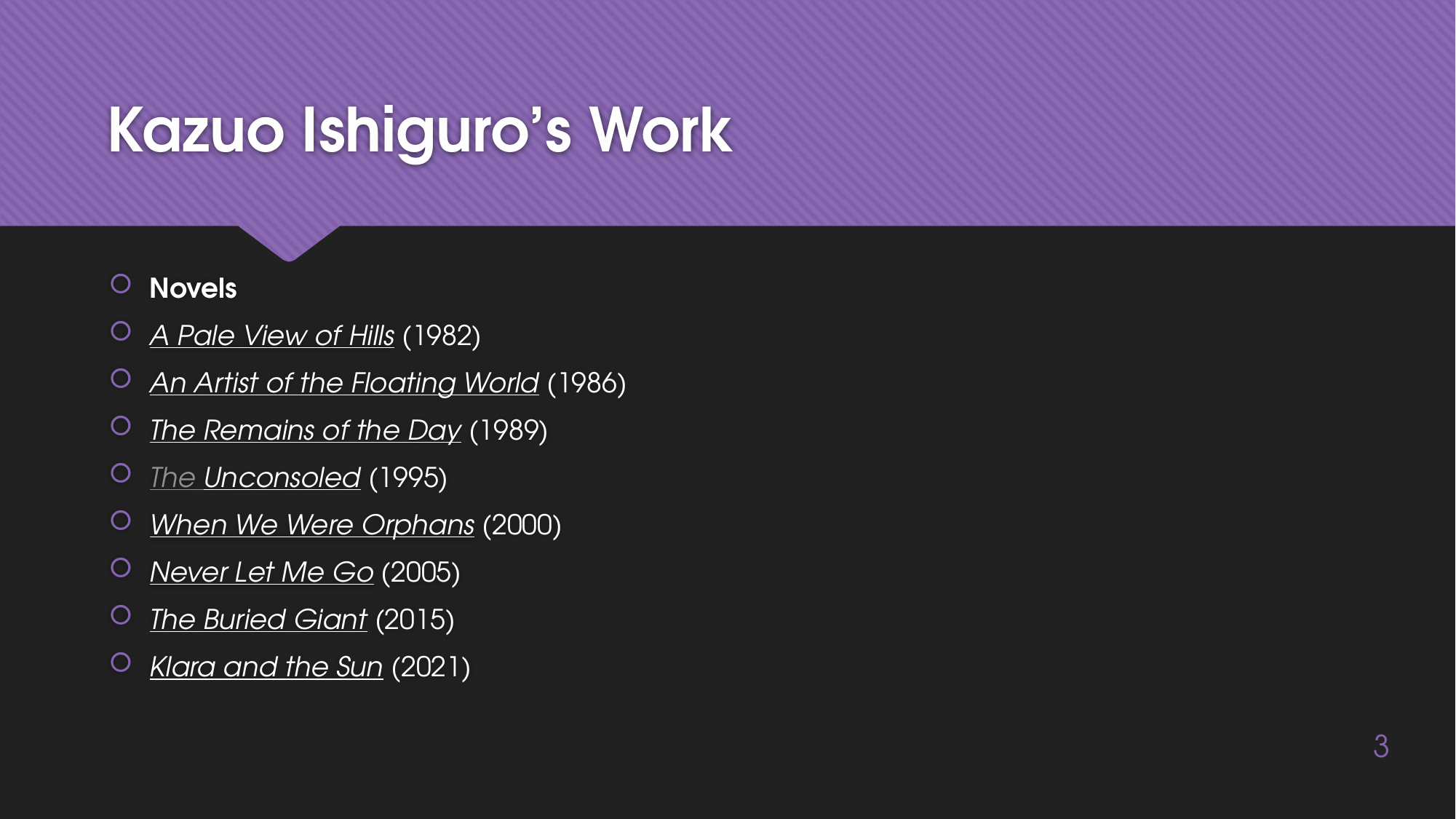

# Kazuo Ishiguro’s Work
Novels
A Pale View of Hills (1982)
An Artist of the Floating World (1986)
The Remains of the Day (1989)
The Unconsoled (1995)
When We Were Orphans (2000)
Never Let Me Go (2005)
The Buried Giant (2015)
Klara and the Sun (2021)

3